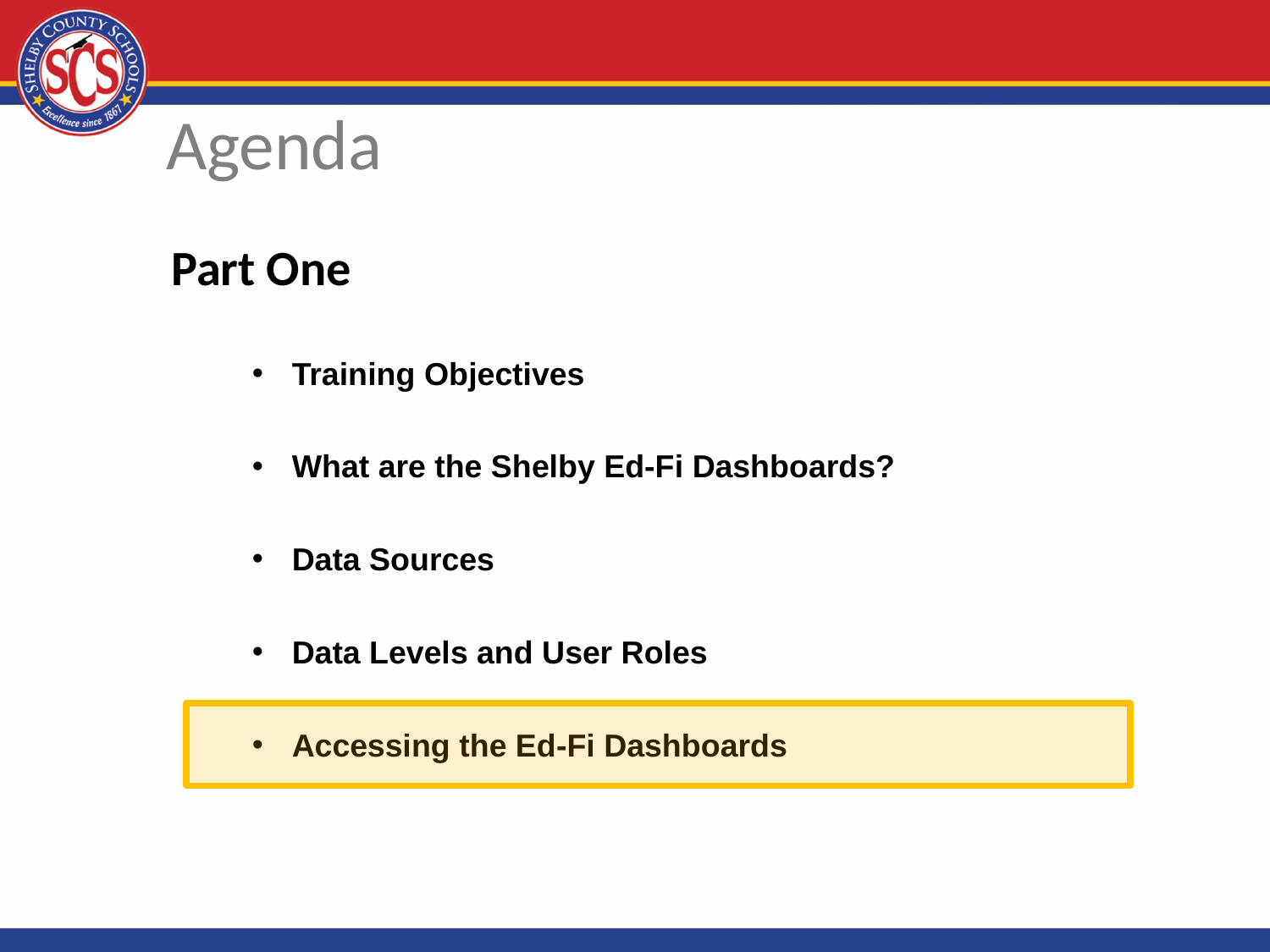

# Agenda
Part One
Training Objectives
What are the Shelby Ed-Fi Dashboards?
Data Sources
Data Levels and User Roles

Accessing the Ed-Fi Dashboards